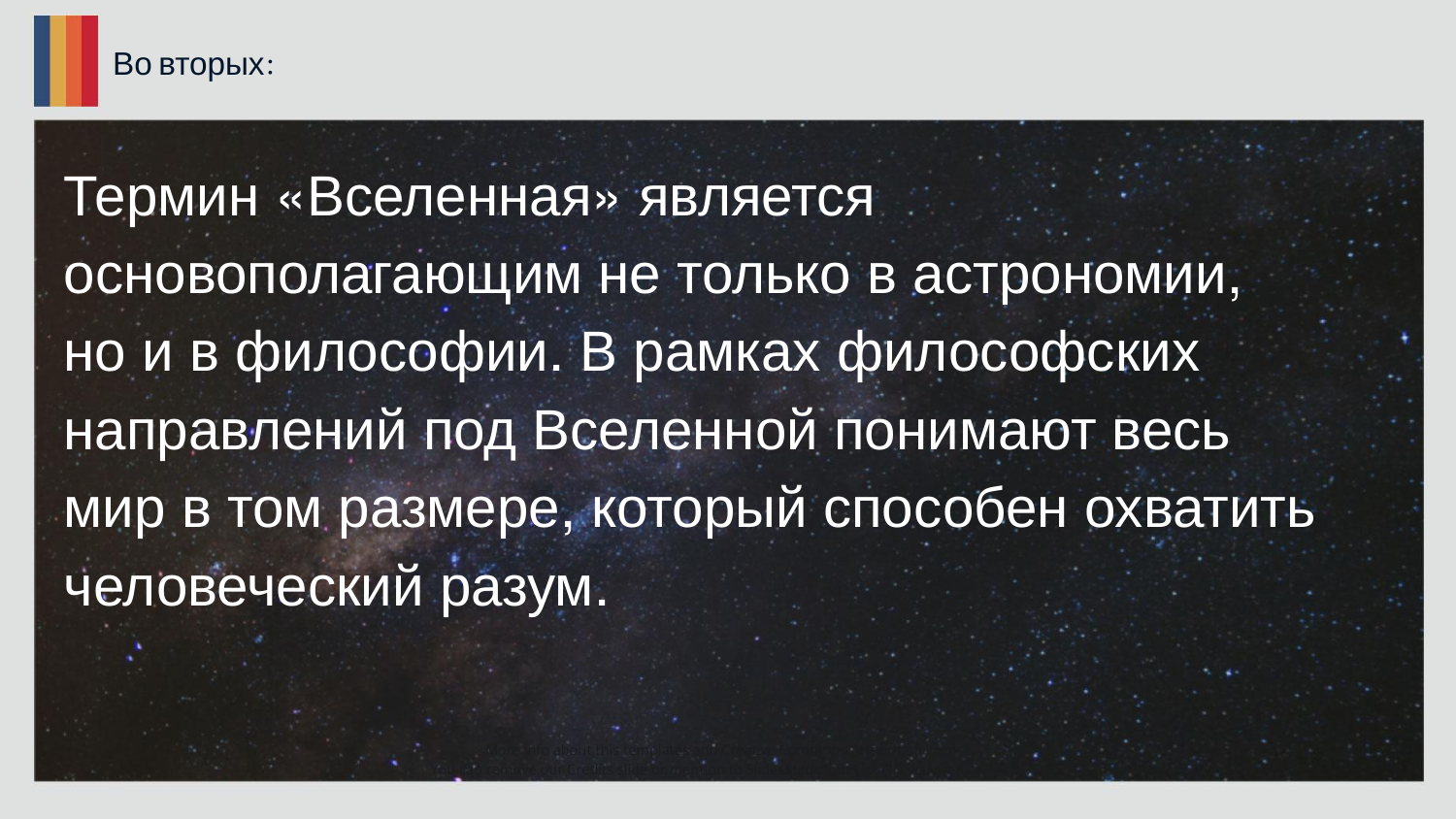

# Во вторых:
Термин «Вселенная» является основополагающим не только в астрономии, но и в философии. В рамках философских направлений под Вселенной понимают весь мир в том размере, который способен охватить человеческий разум.
More info about this templates and Creative Commons Attribution license.
You can remove our Credits slide or mention to SlidesMedia but I love is you credit our site.